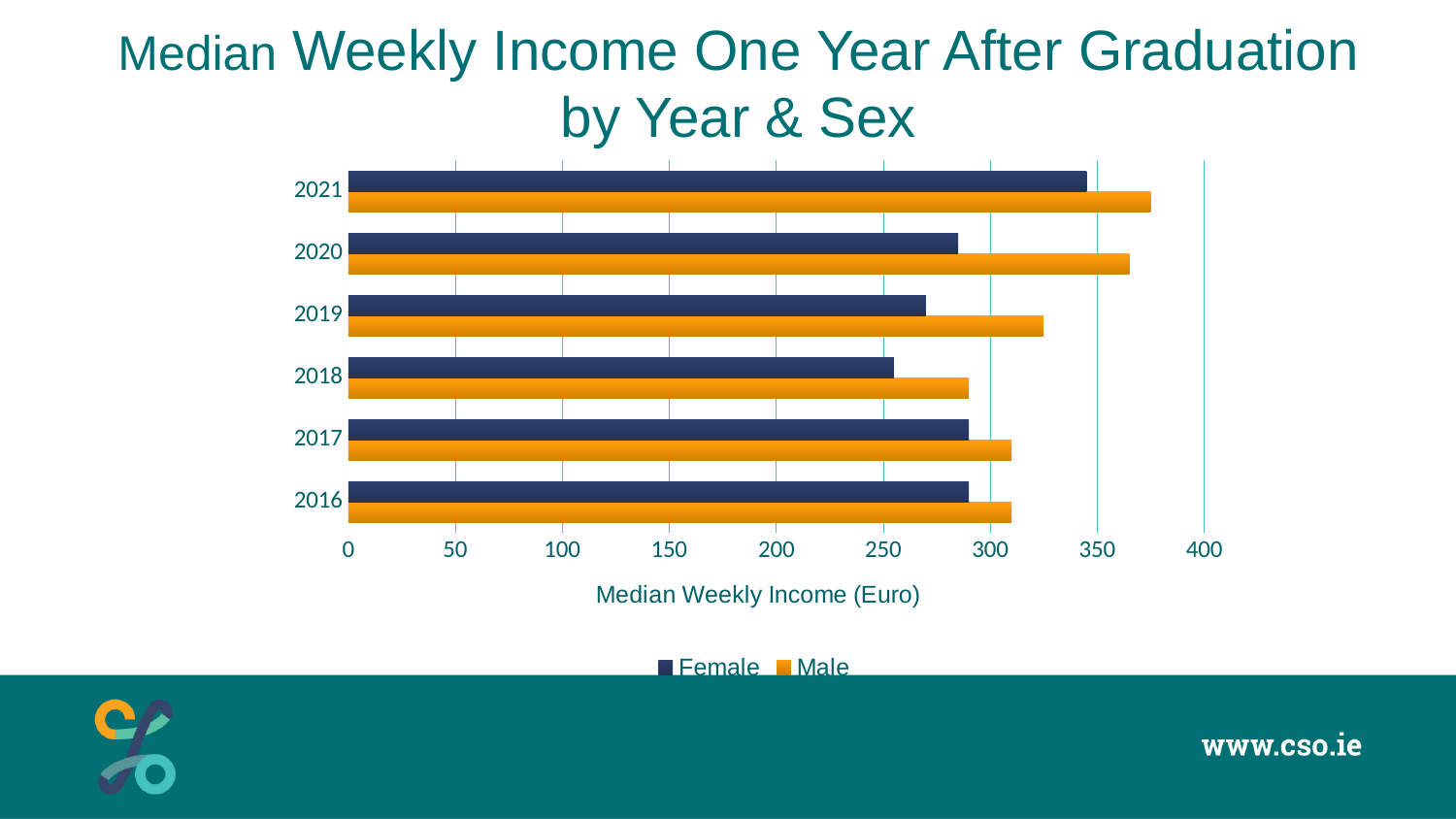

# Median Weekly Income One Year After Graduation by Year & Sex

### Chart

| Category | Male | Female |
|---|---|---|
| 2016 | 310.0 | 290.0 |
| 2017 | 310.0 | 290.0 |
| 2018 | 290.0 | 255.0 |
| 2019 | 325.0 | 270.0 |
| 2020 | 365.0 | 285.0 |
| 2021 | 375.0 | 345.0 |